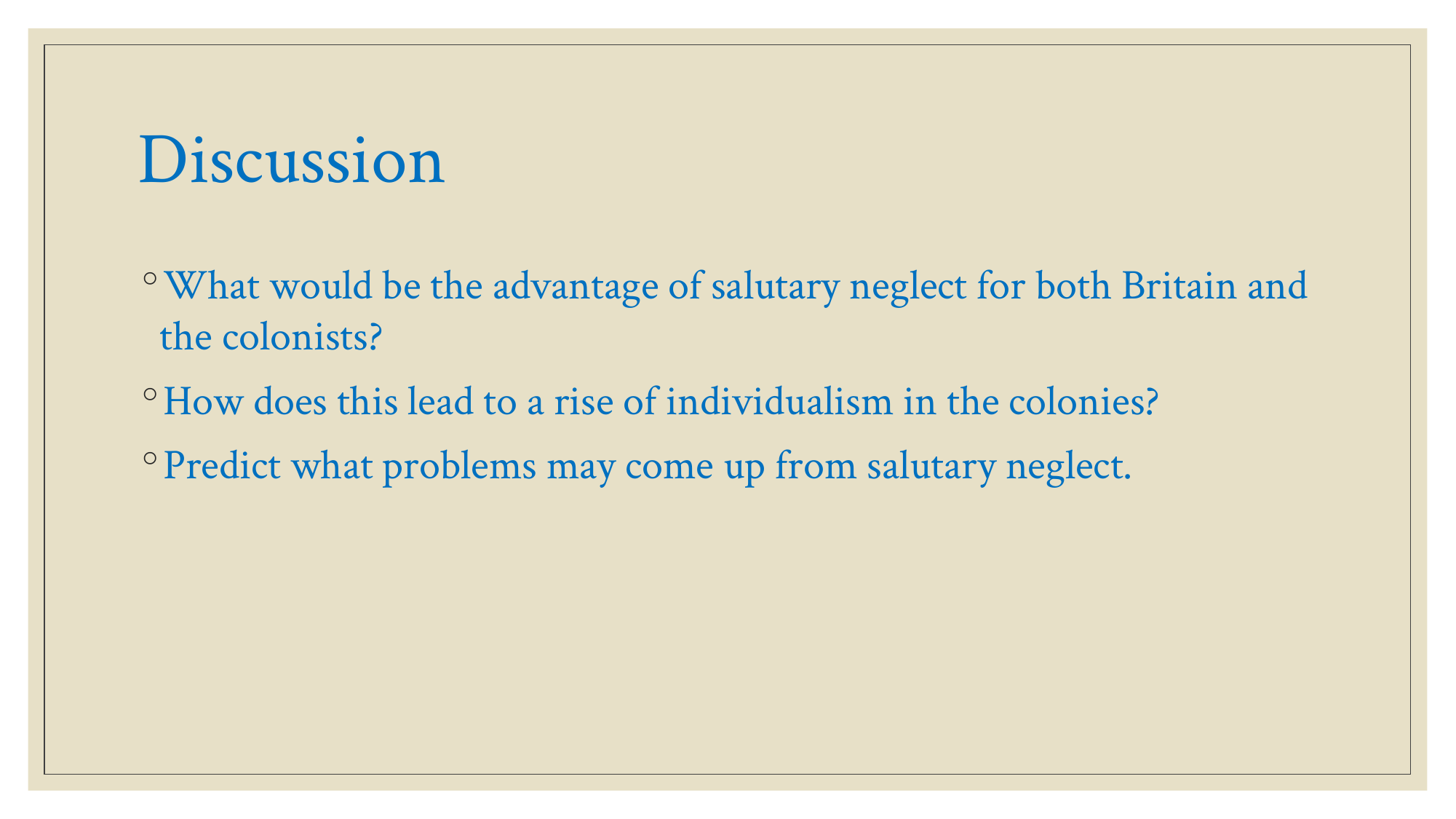

# Discussion
What would be the advantage of salutary neglect for both Britain and the colonists?
How does this lead to a rise of individualism in the colonies?
Predict what problems may come up from salutary neglect.